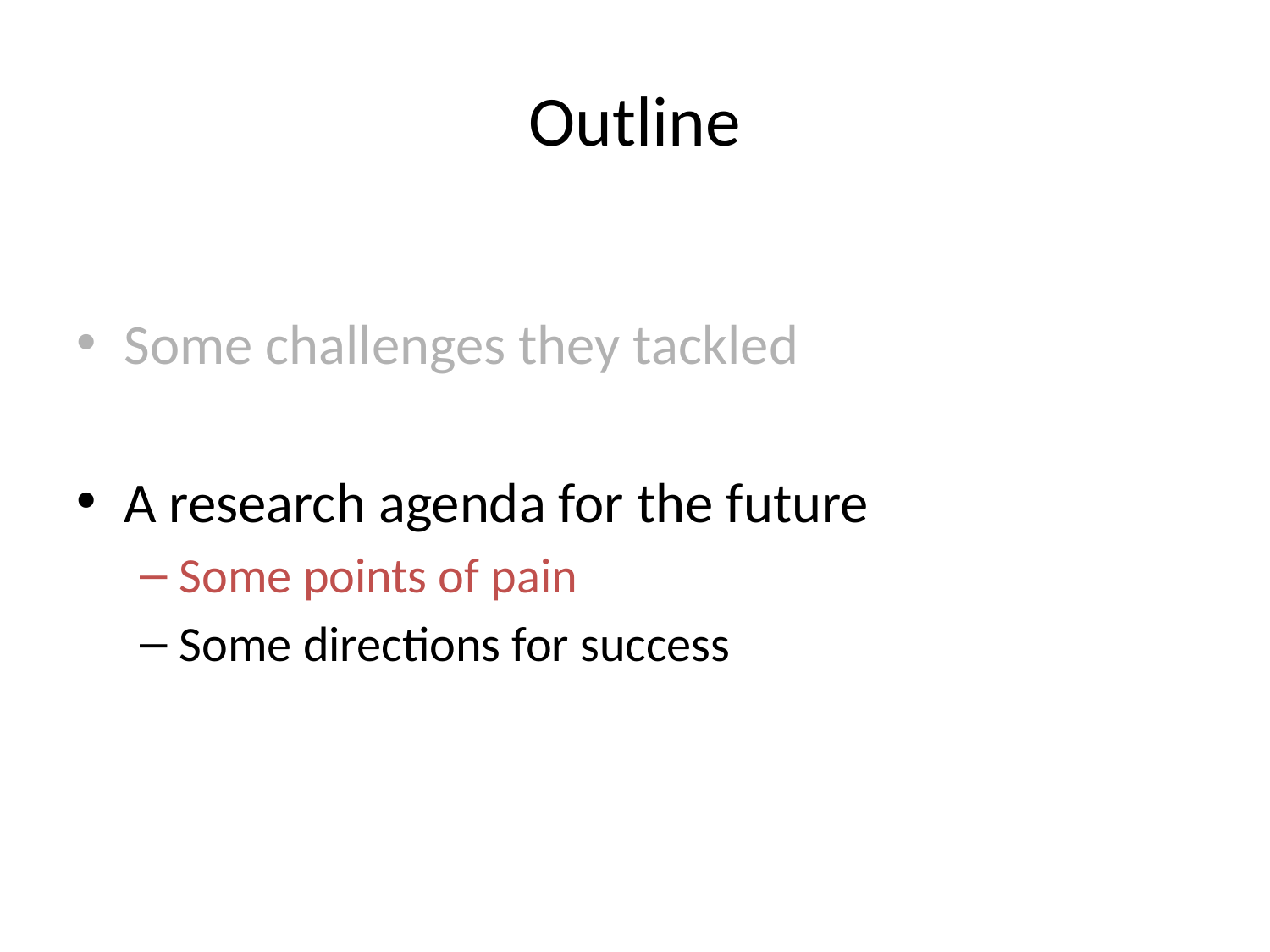

# Outline

Some challenges they tackled

A research agenda for the future
Some points of pain
Some directions for success